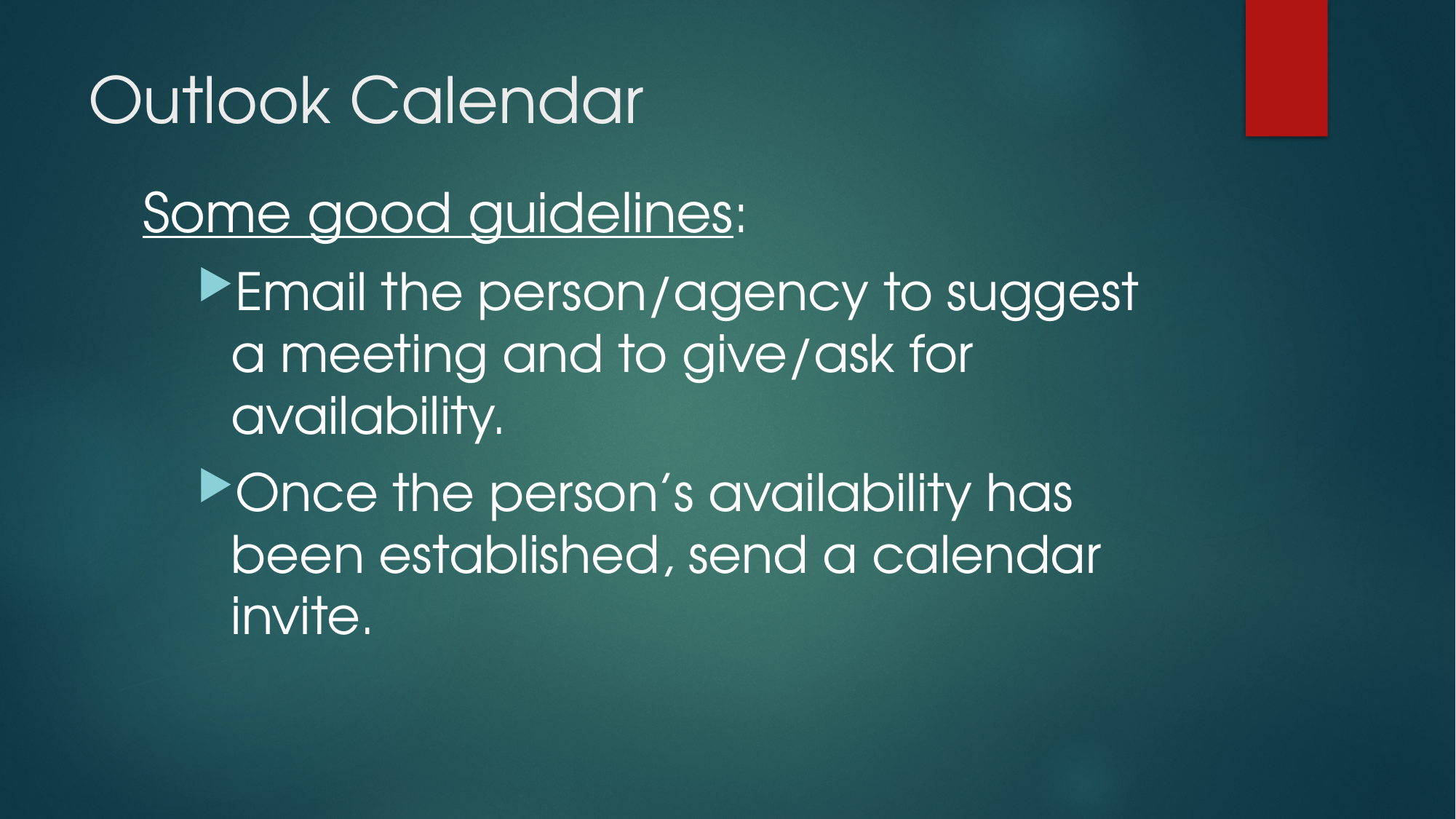

# Outlook Calendar
Some good guidelines:
Email the person/agency to suggest a meeting and to give/ask for availability.
Once the person’s availability has been established, send a calendar invite.